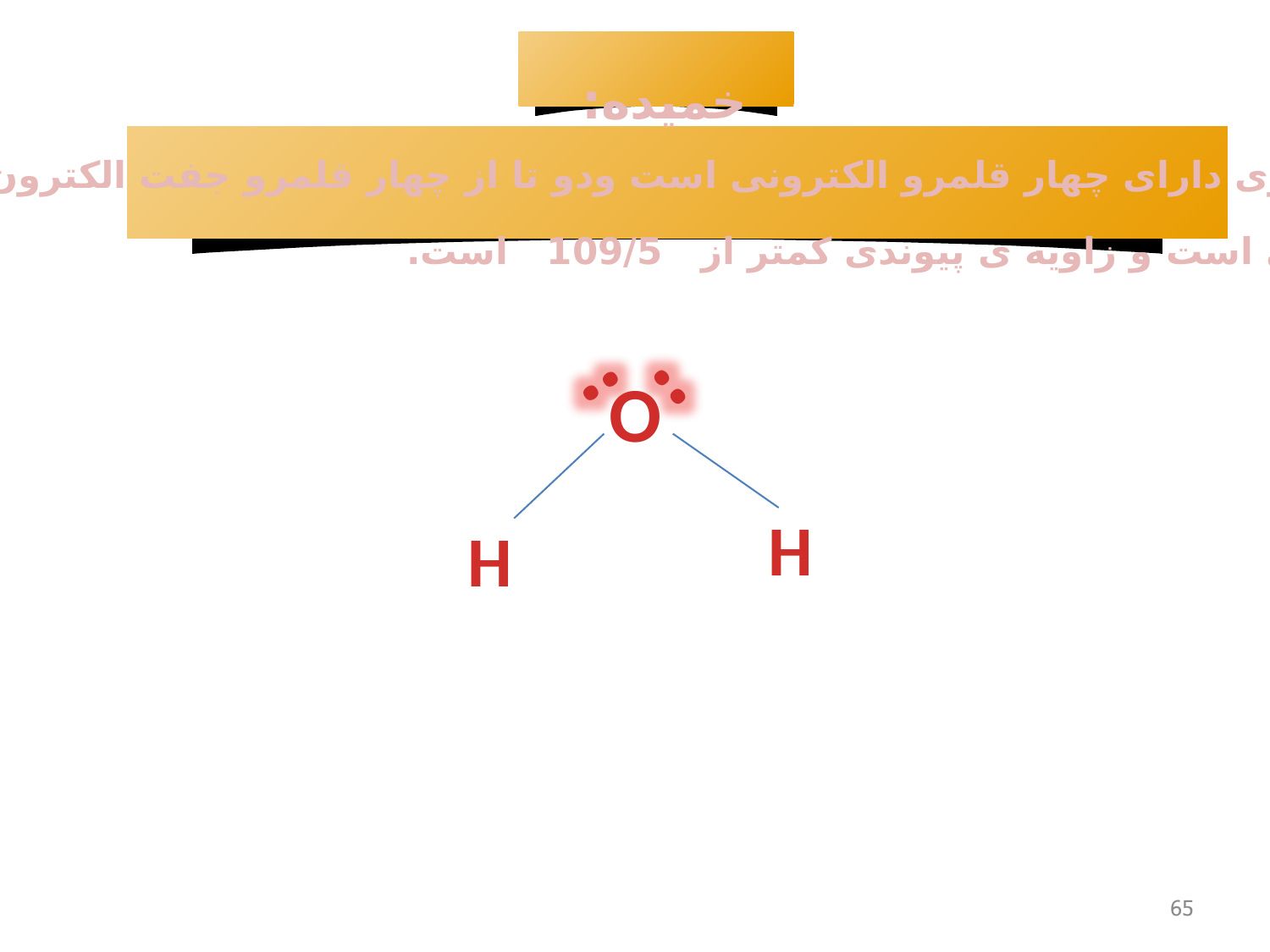

خمیده:

اتم مرکزی دارای چهار قلمرو الکترونی است ودو تا از چهار قلمرو جفت الکترون
 ناپیوندی است و زاویه ی پیوندی کمتر از   109/5   است.
..
..
O
H
H
65